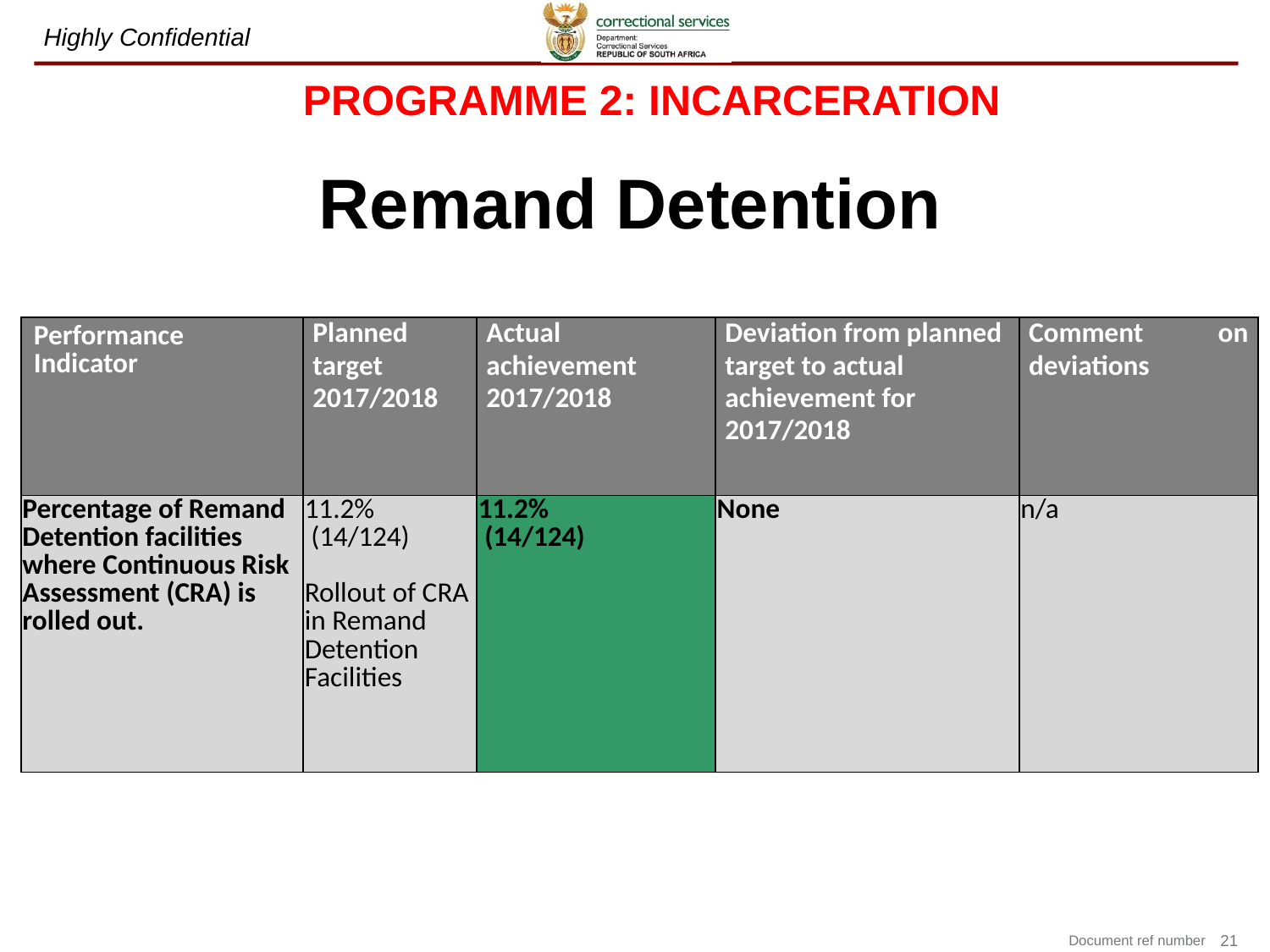

# PROGRAMME 2: INCARCERATION
Remand Detention
| Performance Indicator | Planned target 2017/2018 | Actual achievement 2017/2018 | Deviation from planned target to actual achievement for 2017/2018 | Comment on deviations |
| --- | --- | --- | --- | --- |
| Percentage of Remand Detention facilities where Continuous Risk Assessment (CRA) is rolled out. | 11.2% (14/124) Rollout of CRA in Remand Detention Facilities | 11.2% (14/124) | None | n/a |